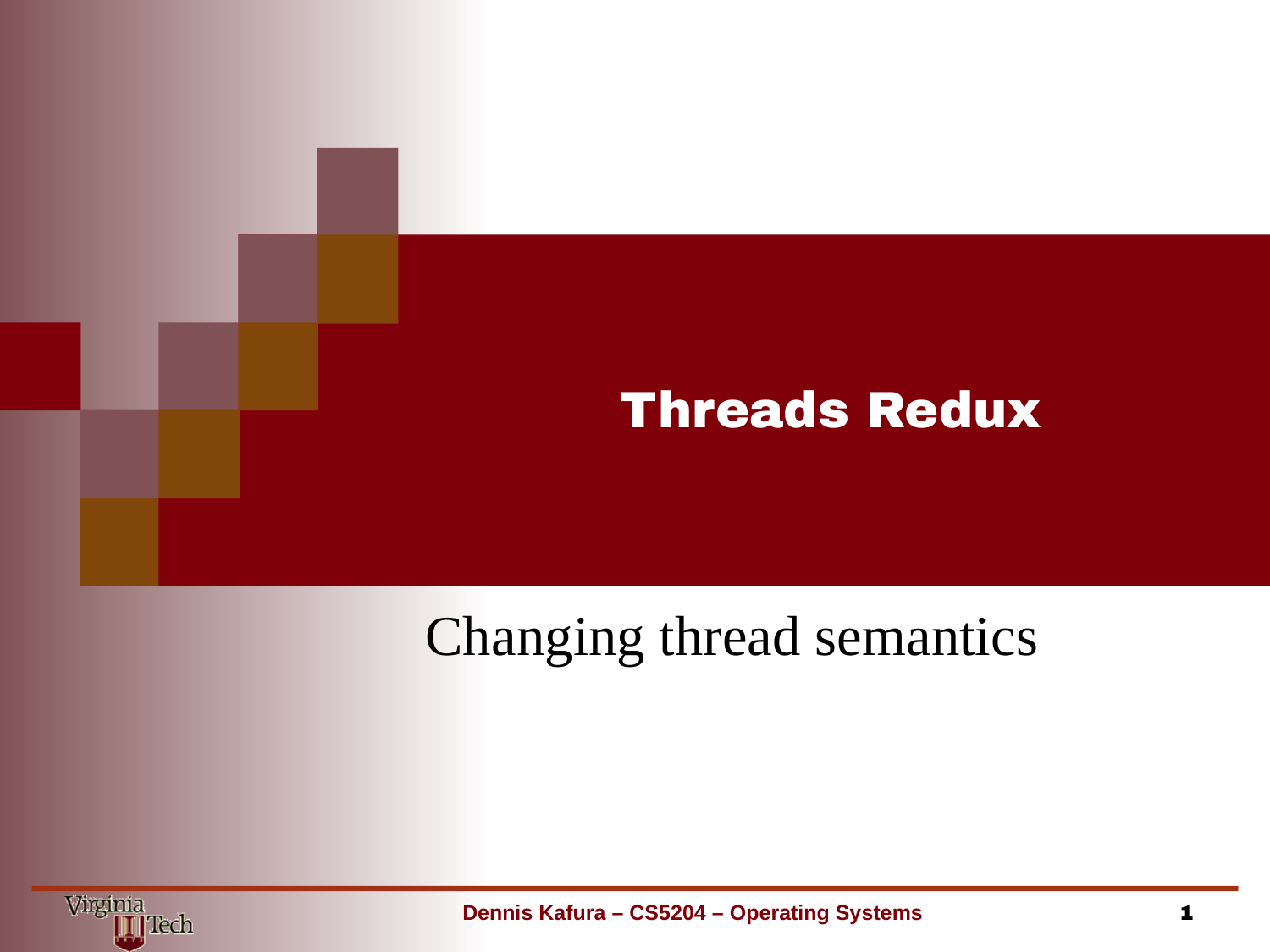

# Threads Redux
Changing thread semantics
Dennis Kafura – CS5204 – Operating Systems
1